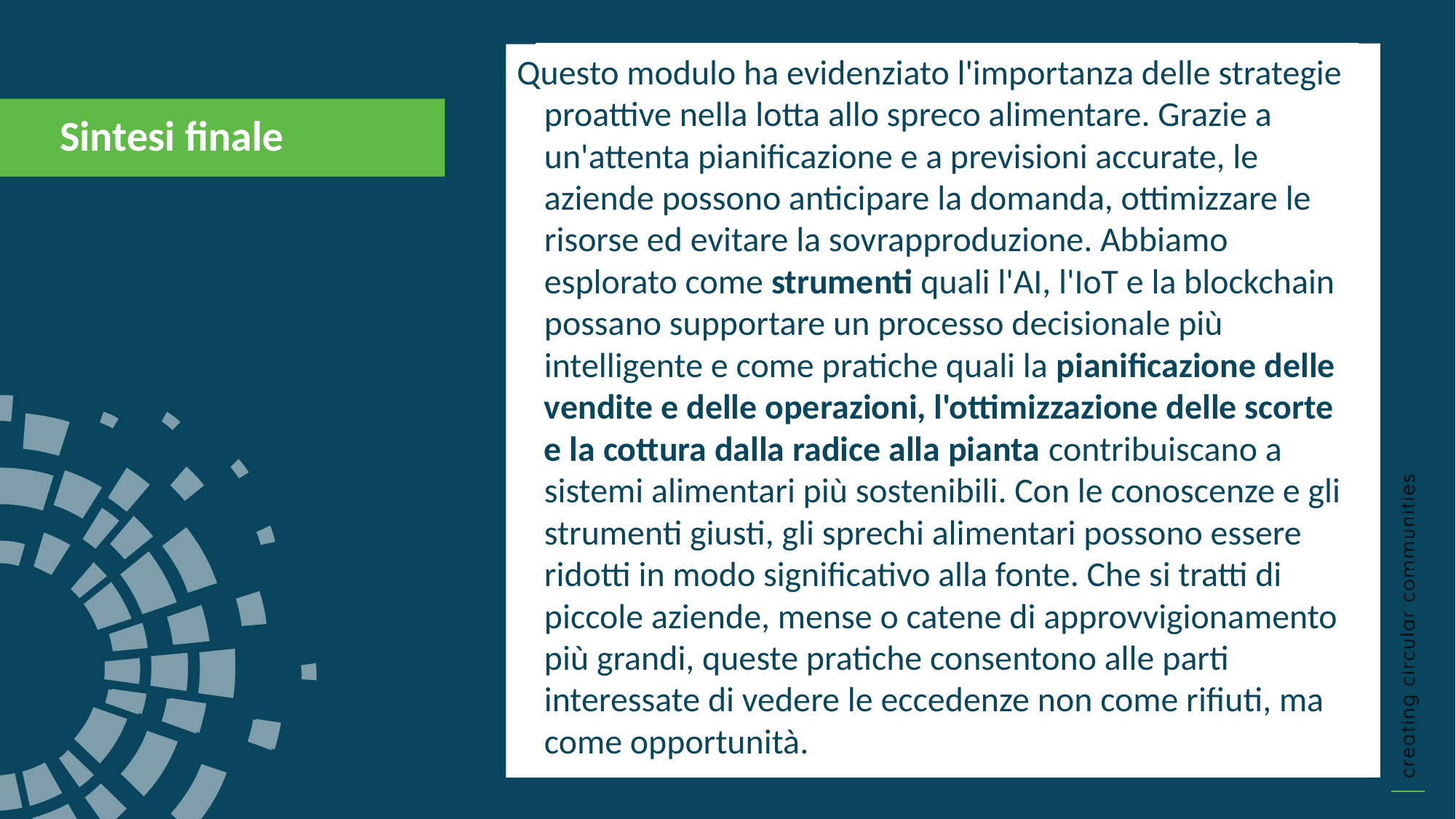

Questo modulo ha evidenziato l'importanza delle strategie proattive nella lotta allo spreco alimentare. Grazie a un'attenta pianificazione e a previsioni accurate, le aziende possono anticipare la domanda, ottimizzare le risorse ed evitare la sovrapproduzione. Abbiamo esplorato come strumenti quali l'AI, l'IoT e la blockchain possano supportare un processo decisionale più intelligente e come pratiche quali la pianificazione delle vendite e delle operazioni, l'ottimizzazione delle scorte e la cottura dalla radice alla pianta contribuiscano a sistemi alimentari più sostenibili. Con le conoscenze e gli strumenti giusti, gli sprechi alimentari possono essere ridotti in modo significativo alla fonte. Che si tratti di piccole aziende, mense o catene di approvvigionamento più grandi, queste pratiche consentono alle parti interessate di vedere le eccedenze non come rifiuti, ma come opportunità.

Sintesi finale